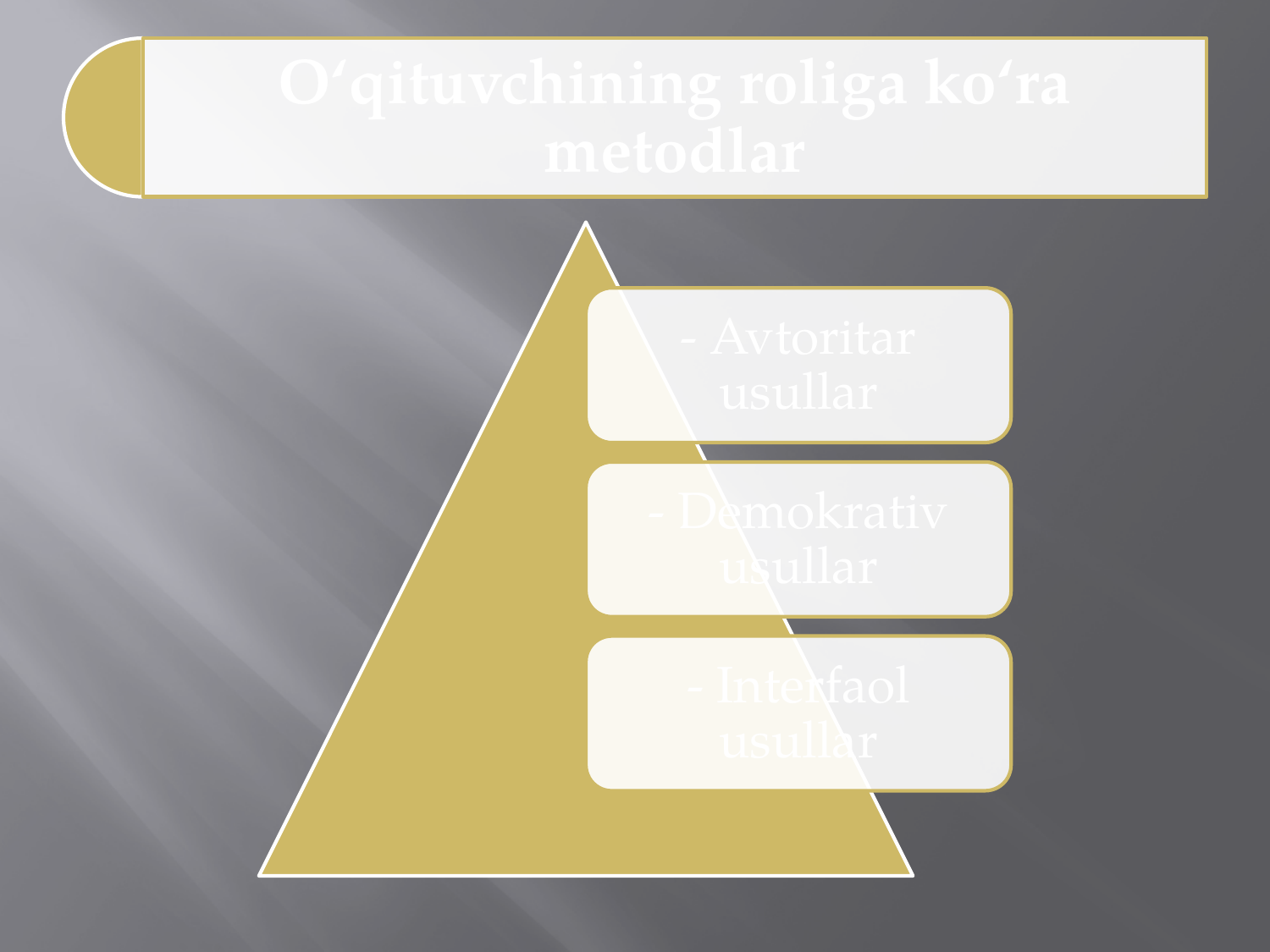

O‘qituvchining roliga ko‘ra metodlar
- Avtoritar usullar
- Demokrativ usullar
- Interfaol usullar